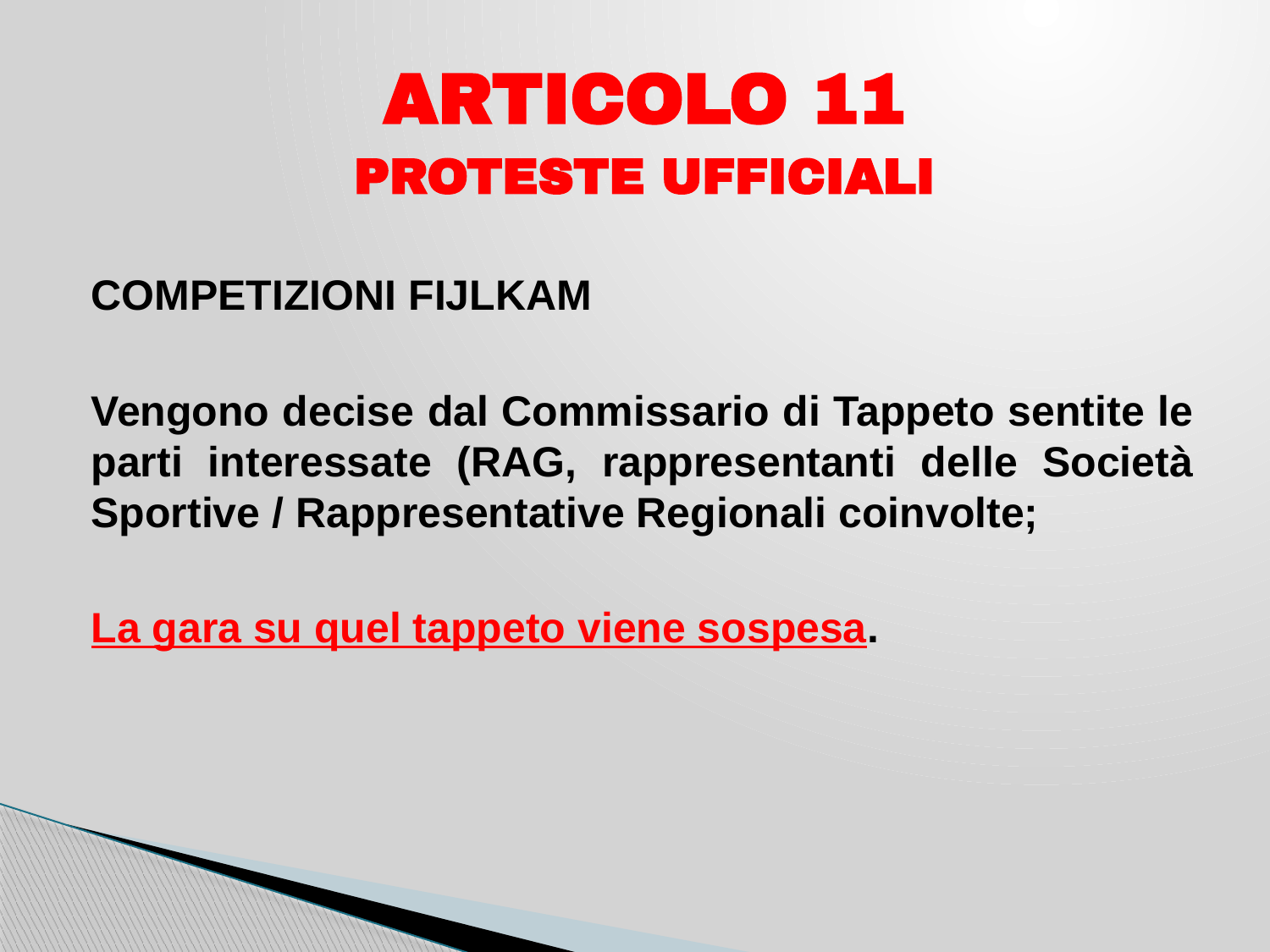

ARTICOLO 11
PROTESTE UFFICIALI

COMPETIZIONI FIJLKAM

Vengono decise dal Commissario di Tappeto sentite le parti interessate (RAG, rappresentanti delle Società Sportive / Rappresentative Regionali coinvolte;

La gara su quel tappeto viene sospesa.